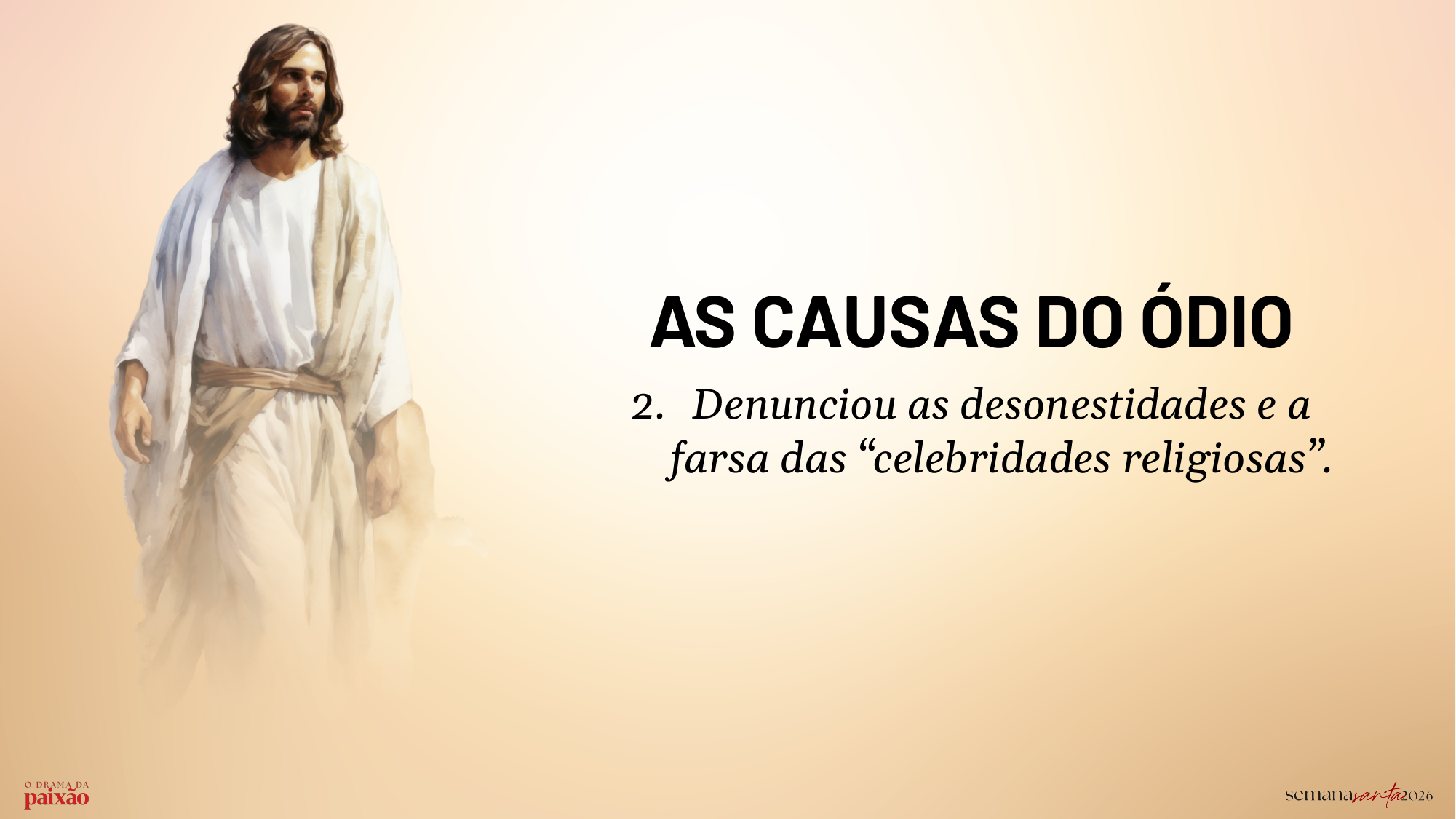

AS CAUSAS DO ÓDIO
Denunciou as desonestidades e a farsa das “celebridades religiosas”.